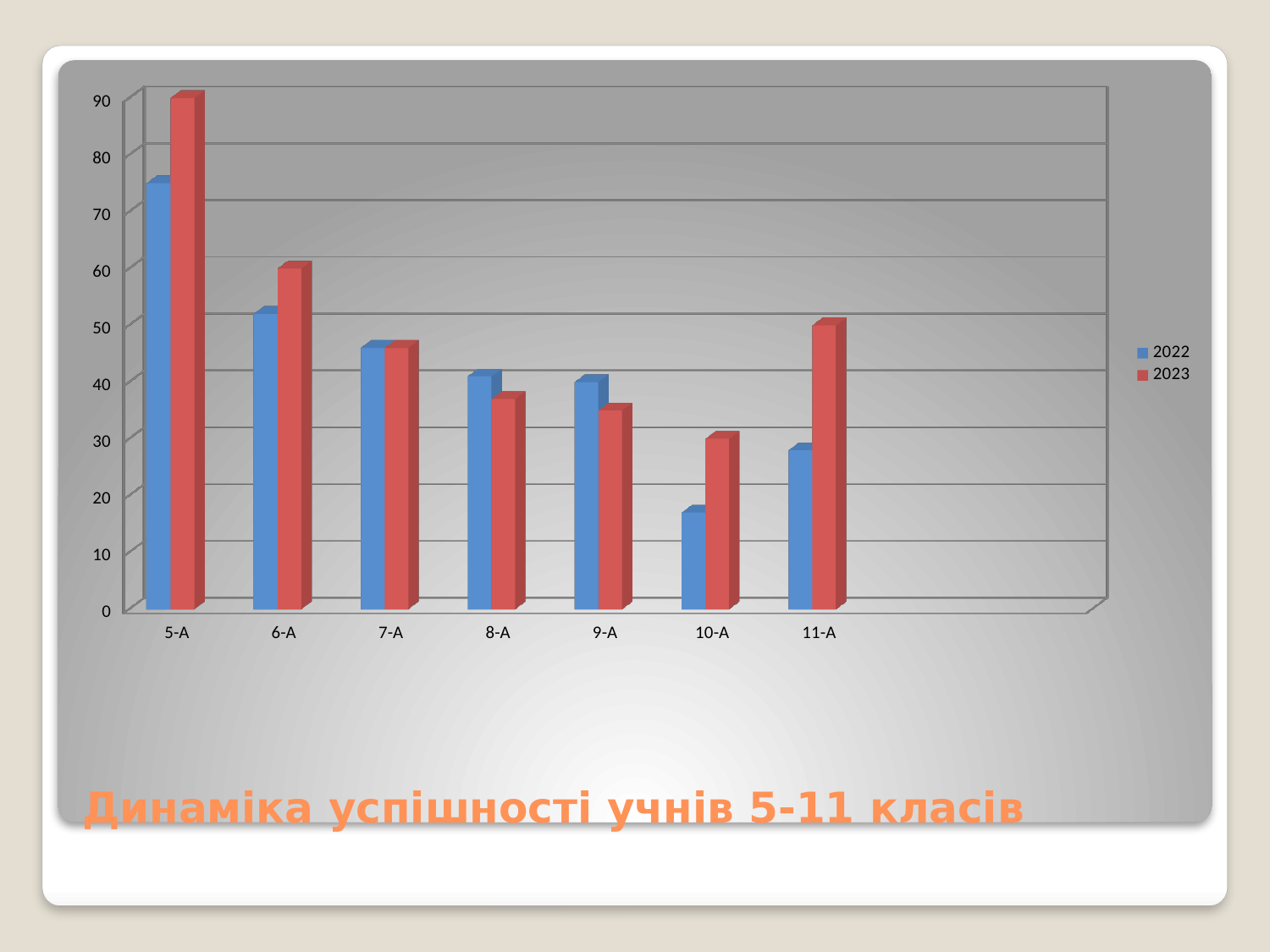

[unsupported chart]

# Динаміка успішності учнів 5-11 класів